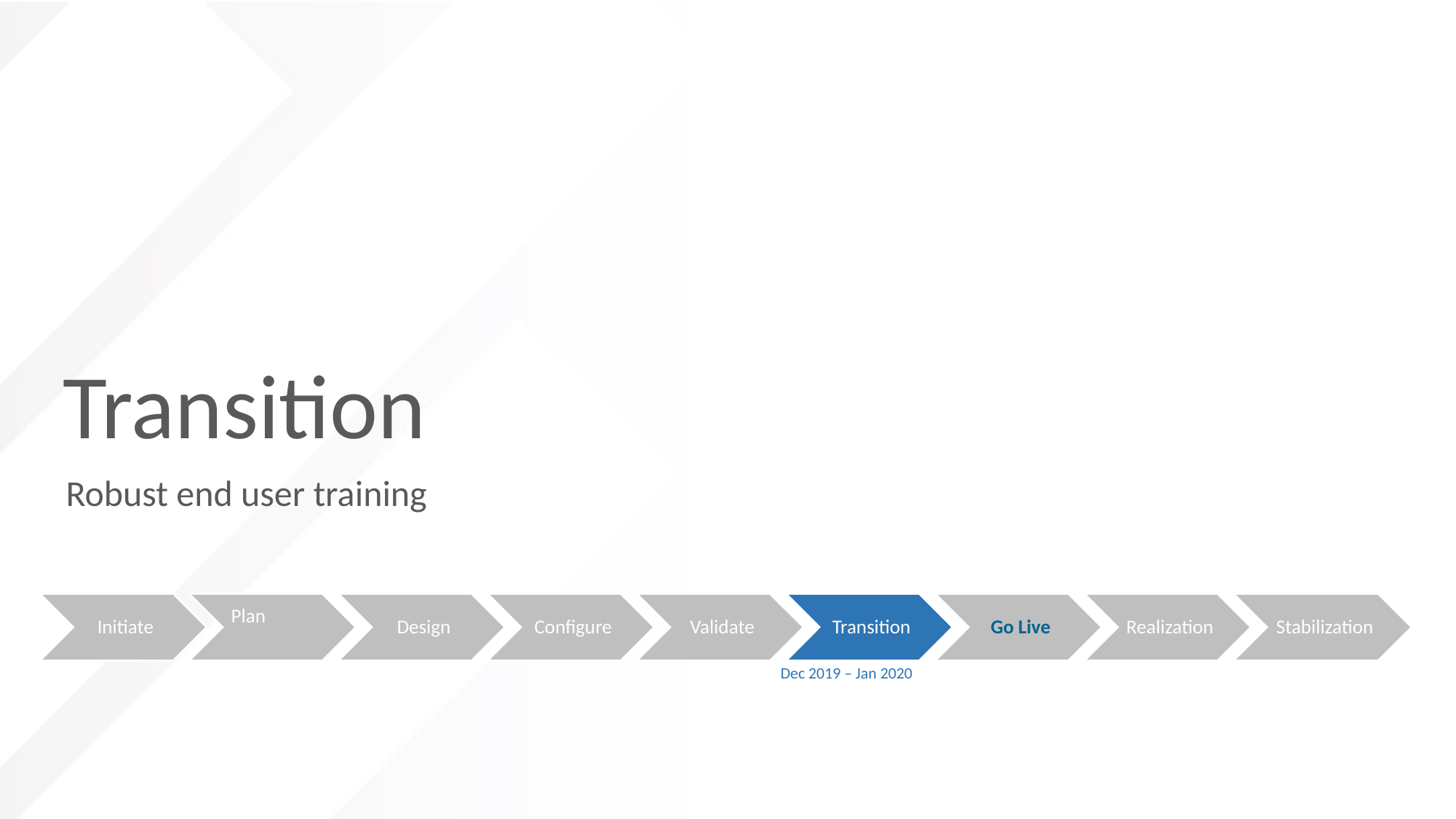

# Transition
Initiate
Plan
Design
Configure
Validate
Transition
Go Live
Realization
Stabilization
Robust end user training
Dec 2019 – Jan 2020
30